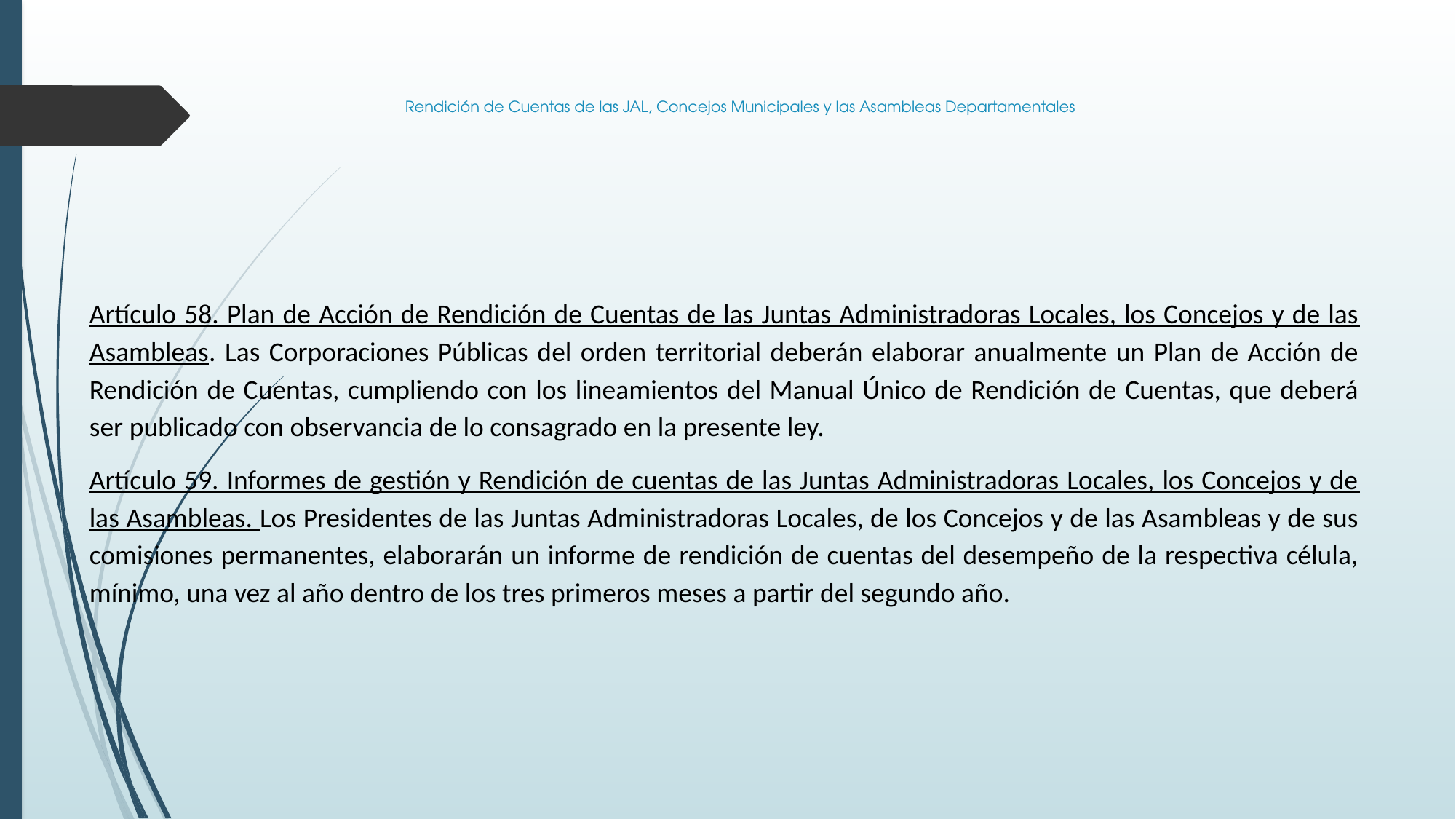

# Rendición de Cuentas de las JAL, Concejos Municipales y las Asambleas Departamentales
Artículo 58. Plan de Acción de Rendición de Cuentas de las Juntas Administradoras Locales, los Concejos y de las Asambleas. Las Corporaciones Públicas del orden territorial deberán elaborar anualmente un Plan de Acción de Rendición de Cuentas, cumpliendo con los lineamientos del Manual Único de Rendición de Cuentas, que deberá ser publicado con observancia de lo consagrado en la presente ley.
Artículo 59. Informes de gestión y Rendición de cuentas de las Juntas Administradoras Locales, los Concejos y de las Asambleas. Los Presidentes de las Juntas Administradoras Locales, de los Concejos y de las Asambleas y de sus comisiones permanentes, elaborarán un informe de rendición de cuentas del desempeño de la respectiva célula, mínimo, una vez al año dentro de los tres primeros meses a partir del segundo año.